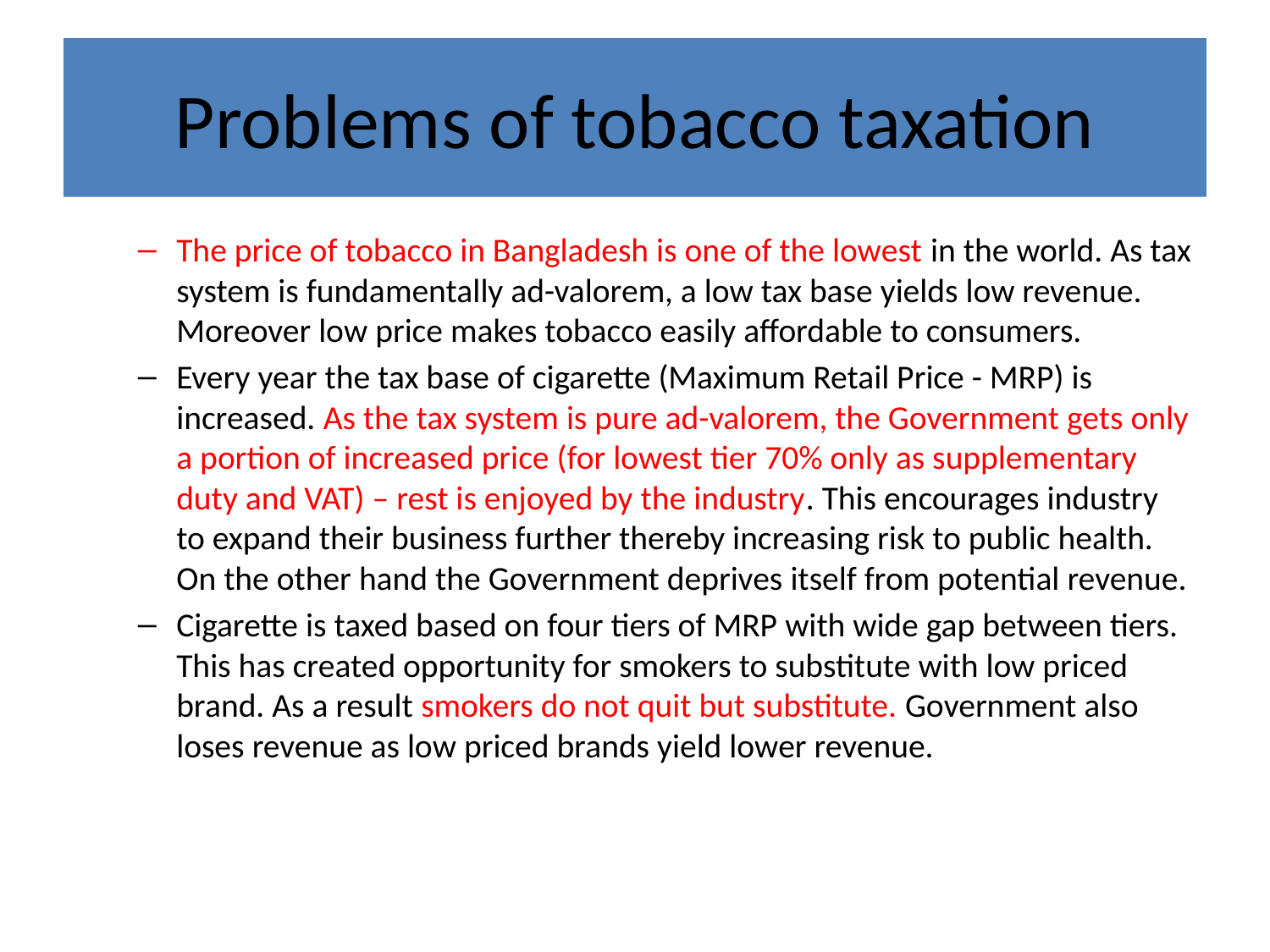

# Problems of tobacco taxation
The price of tobacco in Bangladesh is one of the lowest in the world. As tax system is fundamentally ad-valorem, a low tax base yields low revenue. Moreover low price makes tobacco easily affordable to consumers.
Every year the tax base of cigarette (Maximum Retail Price - MRP) is increased. As the tax system is pure ad-valorem, the Government gets only a portion of increased price (for lowest tier 70% only as supplementary duty and VAT) – rest is enjoyed by the industry. This encourages industry to expand their business further thereby increasing risk to public health. On the other hand the Government deprives itself from potential revenue.
Cigarette is taxed based on four tiers of MRP with wide gap between tiers. This has created opportunity for smokers to substitute with low priced brand. As a result smokers do not quit but substitute. Government also loses revenue as low priced brands yield lower revenue.